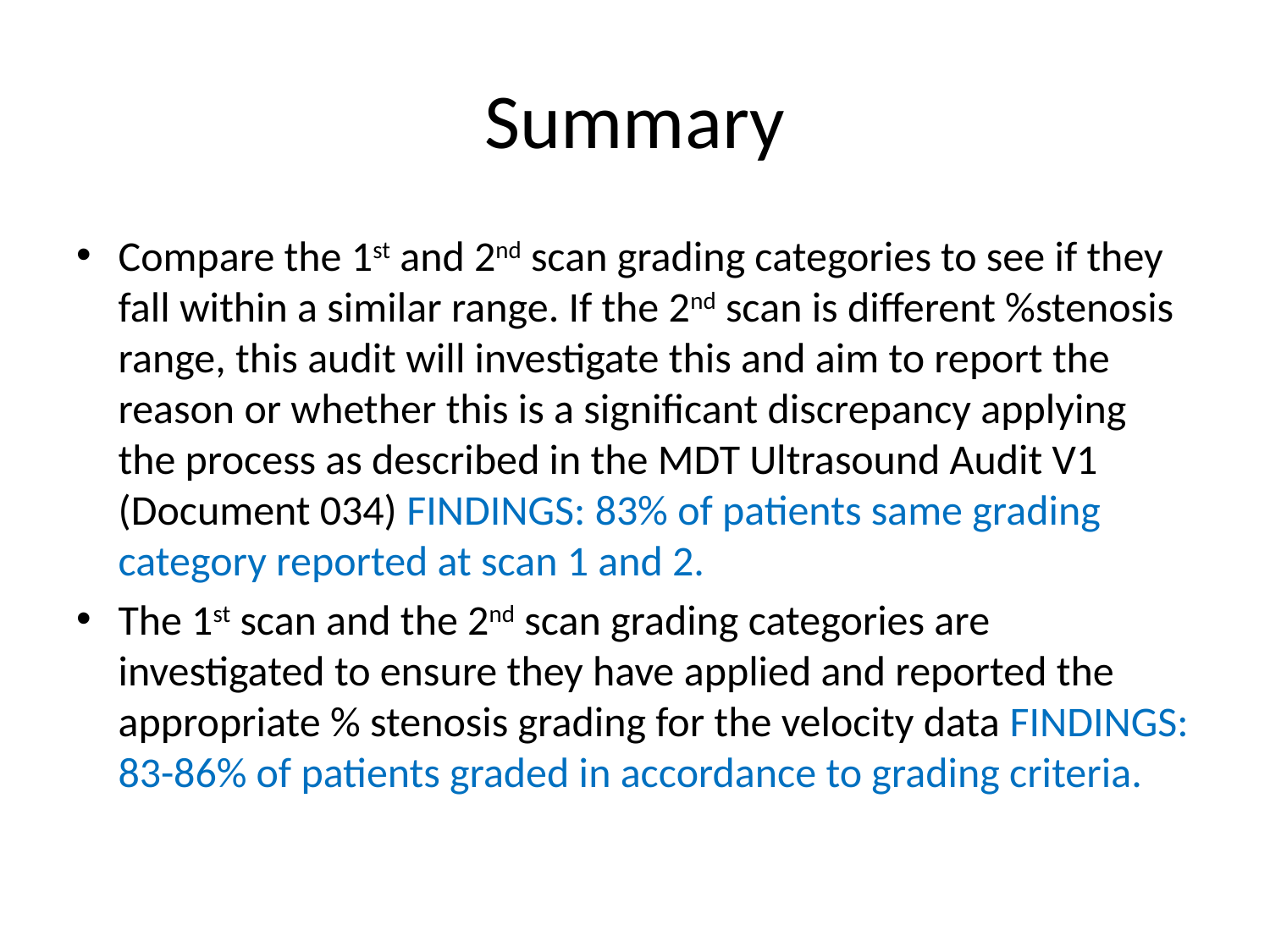

# Summary
Compare the 1st and 2nd scan grading categories to see if they fall within a similar range. If the 2nd scan is different %stenosis range, this audit will investigate this and aim to report the reason or whether this is a significant discrepancy applying the process as described in the MDT Ultrasound Audit V1 (Document 034) FINDINGS: 83% of patients same grading category reported at scan 1 and 2.
The 1st scan and the 2nd scan grading categories are investigated to ensure they have applied and reported the appropriate % stenosis grading for the velocity data FINDINGS: 83-86% of patients graded in accordance to grading criteria.